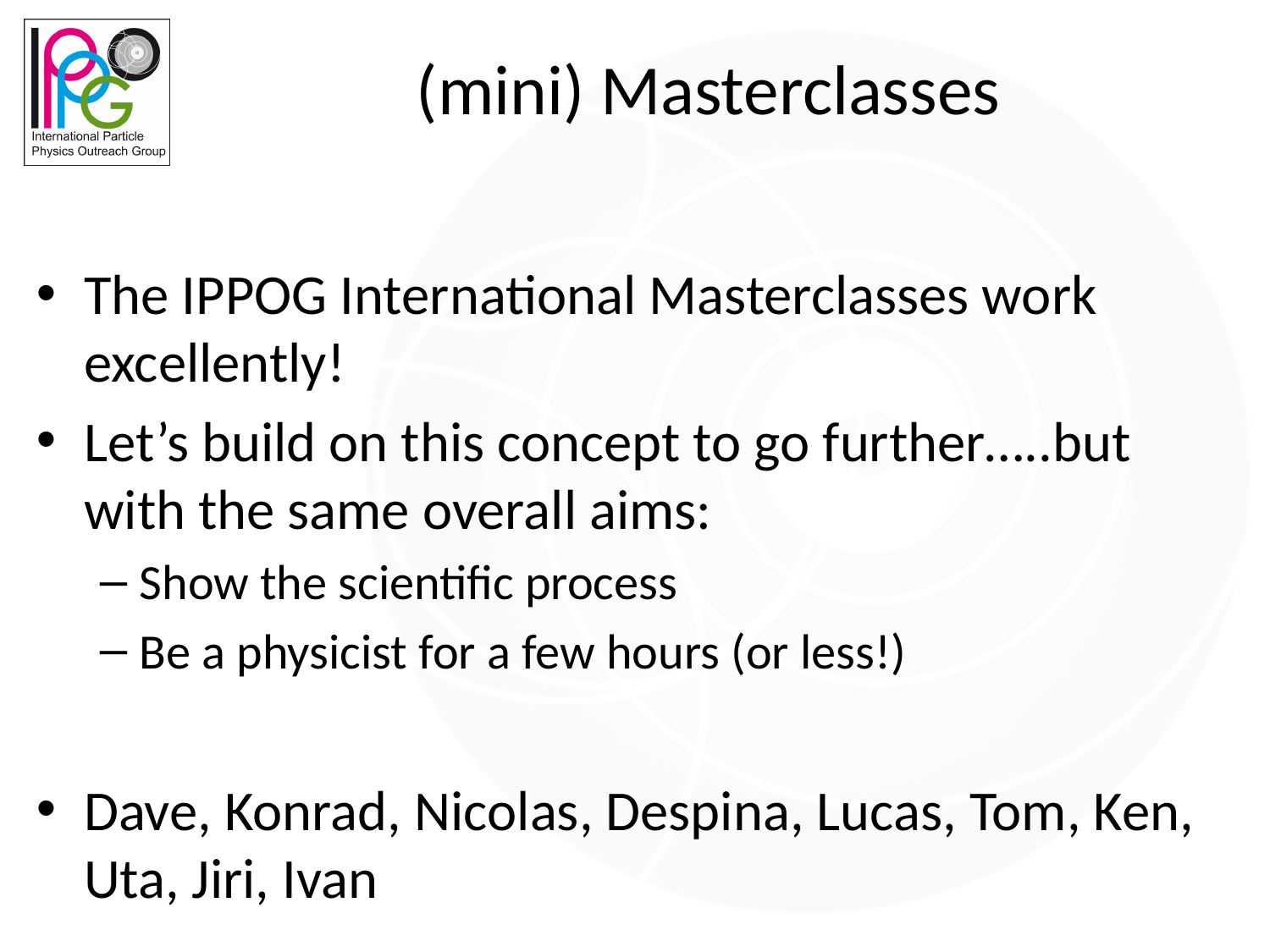

# (mini) Masterclasses

The IPPOG International Masterclasses work excellently!
Let’s build on this concept to go further…..but with the same overall aims:
Show the scientific process
Be a physicist for a few hours (or less!)

Dave, Konrad, Nicolas, Despina, Lucas, Tom, Ken, Uta, Jiri, Ivan